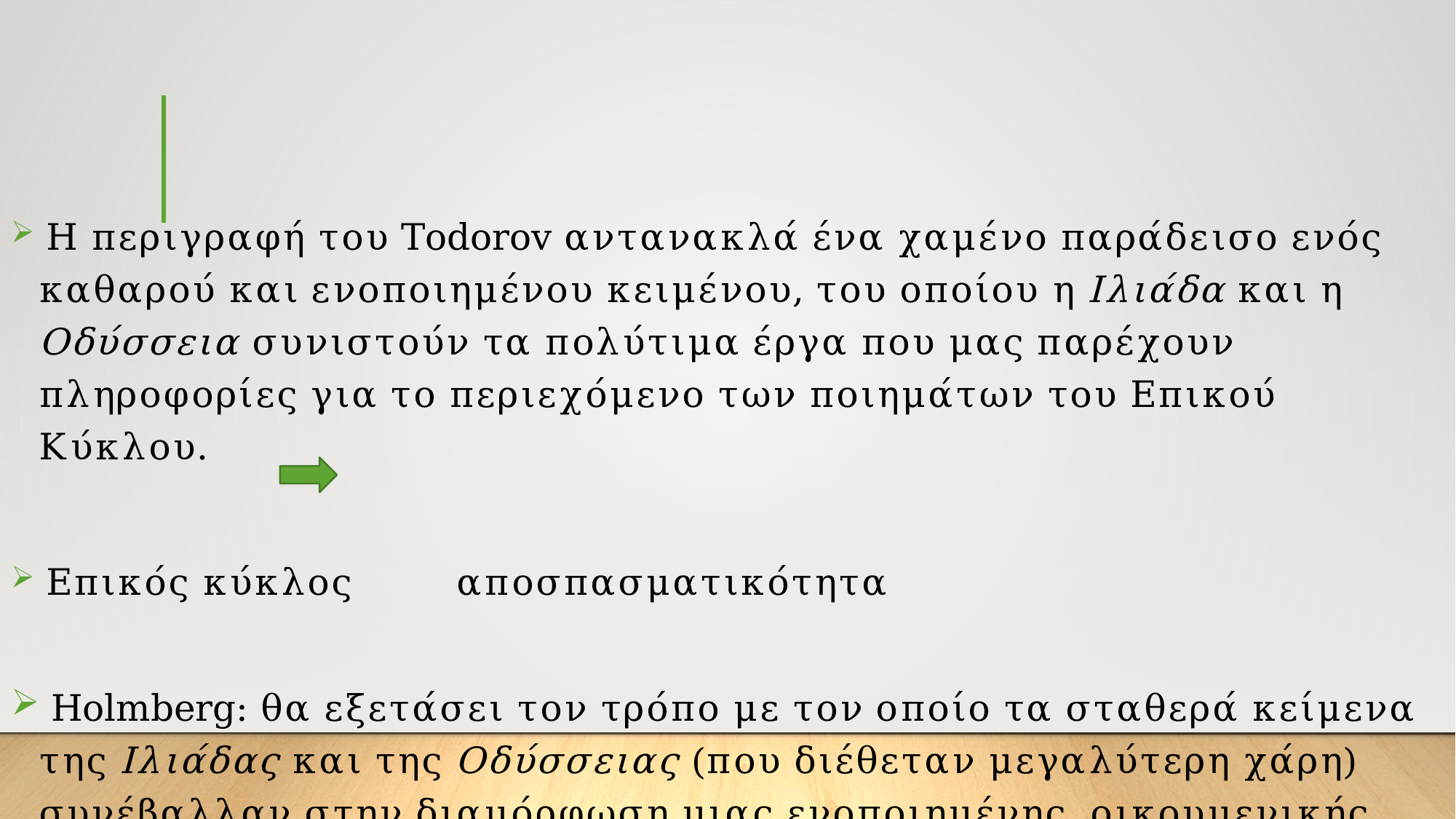

Η περιγραφή του Todorov αντανακλά ένα χαμένο παράδεισο ενός καθαρού και ενοποιημένου κειμένου, του οποίου η Ιλιάδα και η Οδύσσεια συνιστούν τα πολύτιμα έργα που μας παρέχουν πληροφορίες για το περιεχόμενο των ποιημάτων του Επικού Κύκλου.

 Επικός κύκλος         αποσπασματικότητα

 Holmberg: θα εξετάσει τον τρόπο με τον οποίο τα σταθερά κείμενα της Ιλιάδας και της Οδύσσειας (που διέθεταν μεγαλύτερη χάρη) συνέβαλλαν στην διαμόρφωση μιας ενοποιημένης, οικουμενικής προφορικής παράδοσης του Επικού Κύκλου.